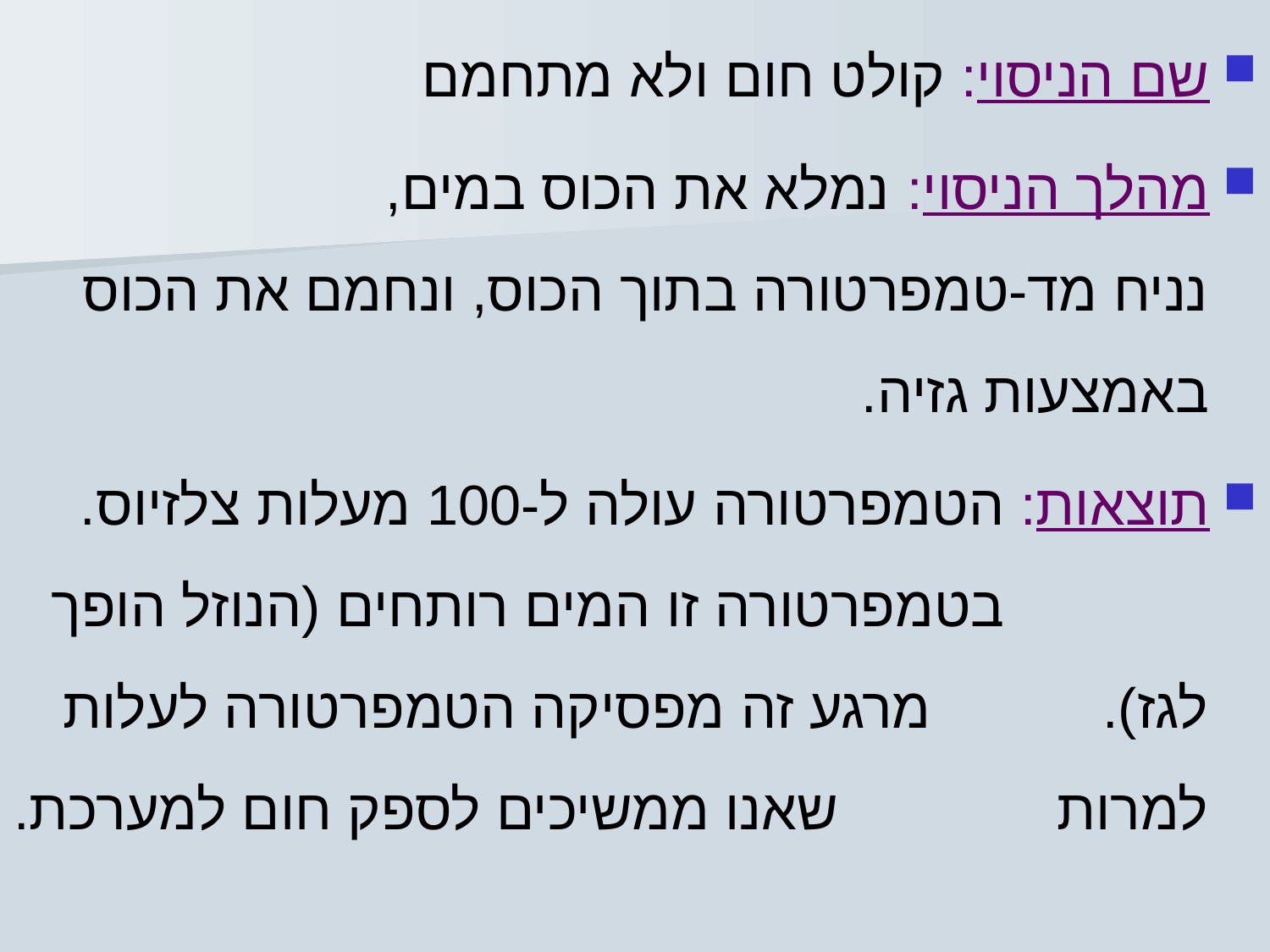

שם הניסוי: קולט חום ולא מתחמם
מהלך הניסוי: נמלא את הכוס במים,                       נניח מד-טמפרטורה בתוך הכוס, ונחמם את הכוס באמצעות גזיה.
תוצאות: הטמפרטורה עולה ל-100 מעלות צלזיוס.                  בטמפרטורה זו המים רותחים (הנוזל הופך לגז).           מרגע זה מפסיקה הטמפרטורה לעלות למרות              שאנו ממשיכים לספק חום למערכת.